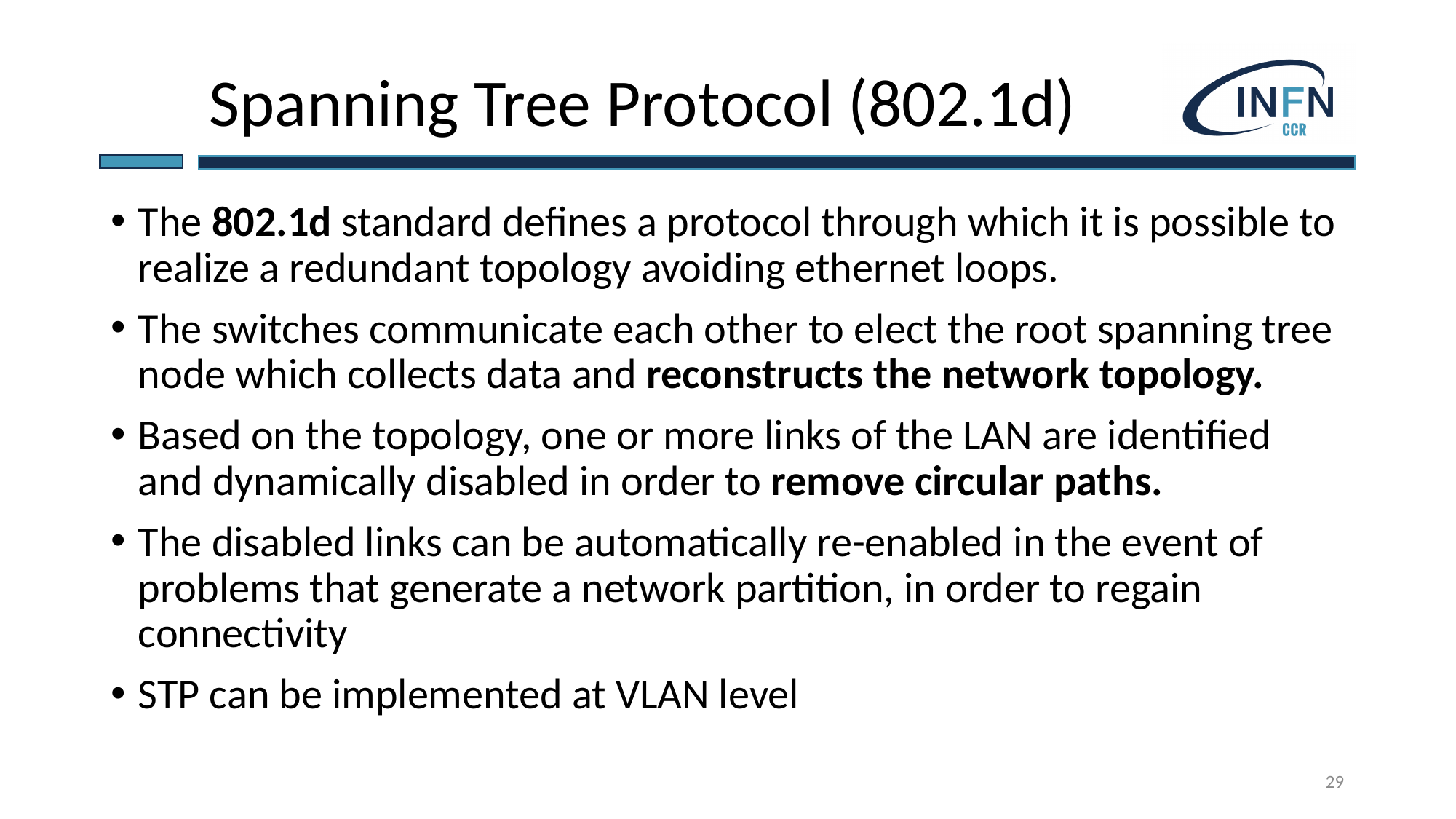

# Spanning Tree Protocol (802.1d)
The 802.1d standard defines a protocol through which it is possible to realize a redundant topology avoiding ethernet loops.
The switches communicate each other to elect the root spanning tree node which collects data and reconstructs the network topology.
Based on the topology, one or more links of the LAN are identified and dynamically disabled in order to remove circular paths.
The disabled links can be automatically re-enabled in the event of problems that generate a network partition, in order to regain connectivity
STP can be implemented at VLAN level
29